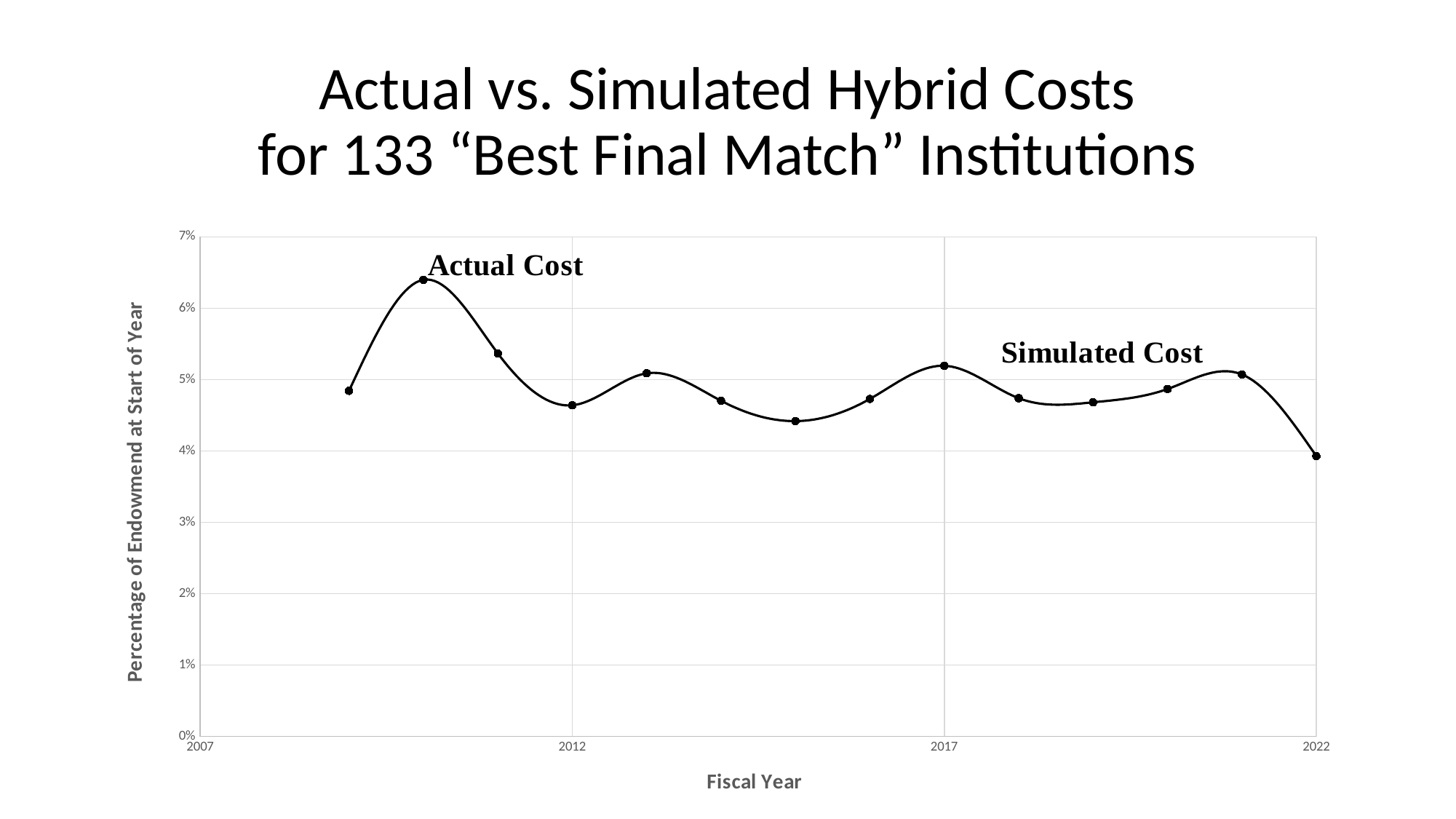

# Actual vs. Simulated Hybrid Costs for 133 “Best Final Match” Institutions

### Chart

| Category |  |
|---|---|